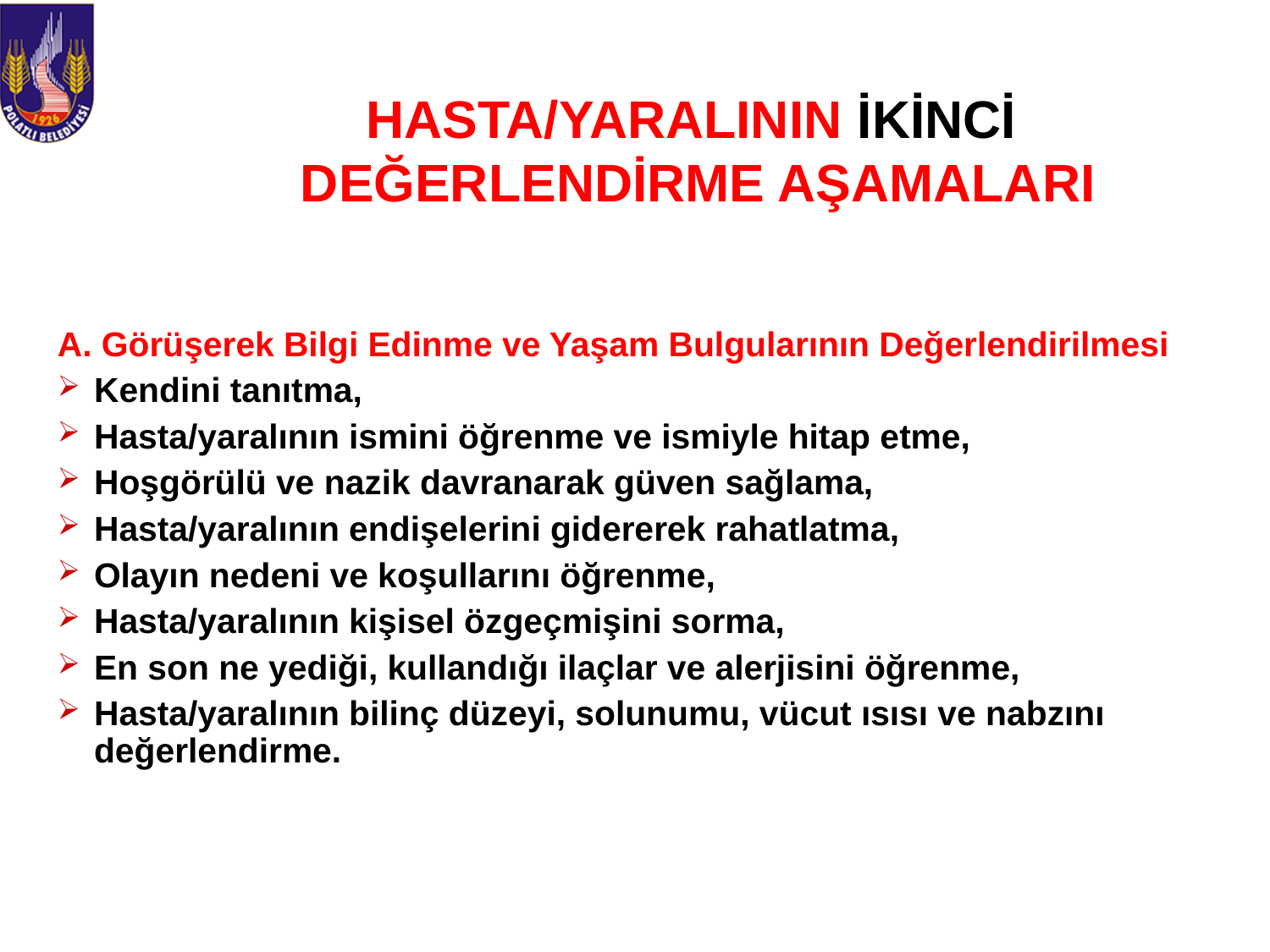

# HASTA/YARALININ İKİNCİ DEĞERLENDİRME AŞAMALARI

A. Görüşerek Bilgi Edinme ve Yaşam Bulgularının Değerlendirilmesi
Kendini tanıtma,
Hasta/yaralının ismini öğrenme ve ismiyle hitap etme,
Hoşgörülü ve nazik davranarak güven sağlama,
Hasta/yaralının endişelerini gidererek rahatlatma,
Olayın nedeni ve koşullarını öğrenme,
Hasta/yaralının kişisel özgeçmişini sorma,
En son ne yediği, kullandığı ilaçlar ve alerjisini öğrenme,
Hasta/yaralının bilinç düzeyi, solunumu, vücut ısısı ve nabzını değerlendirme.